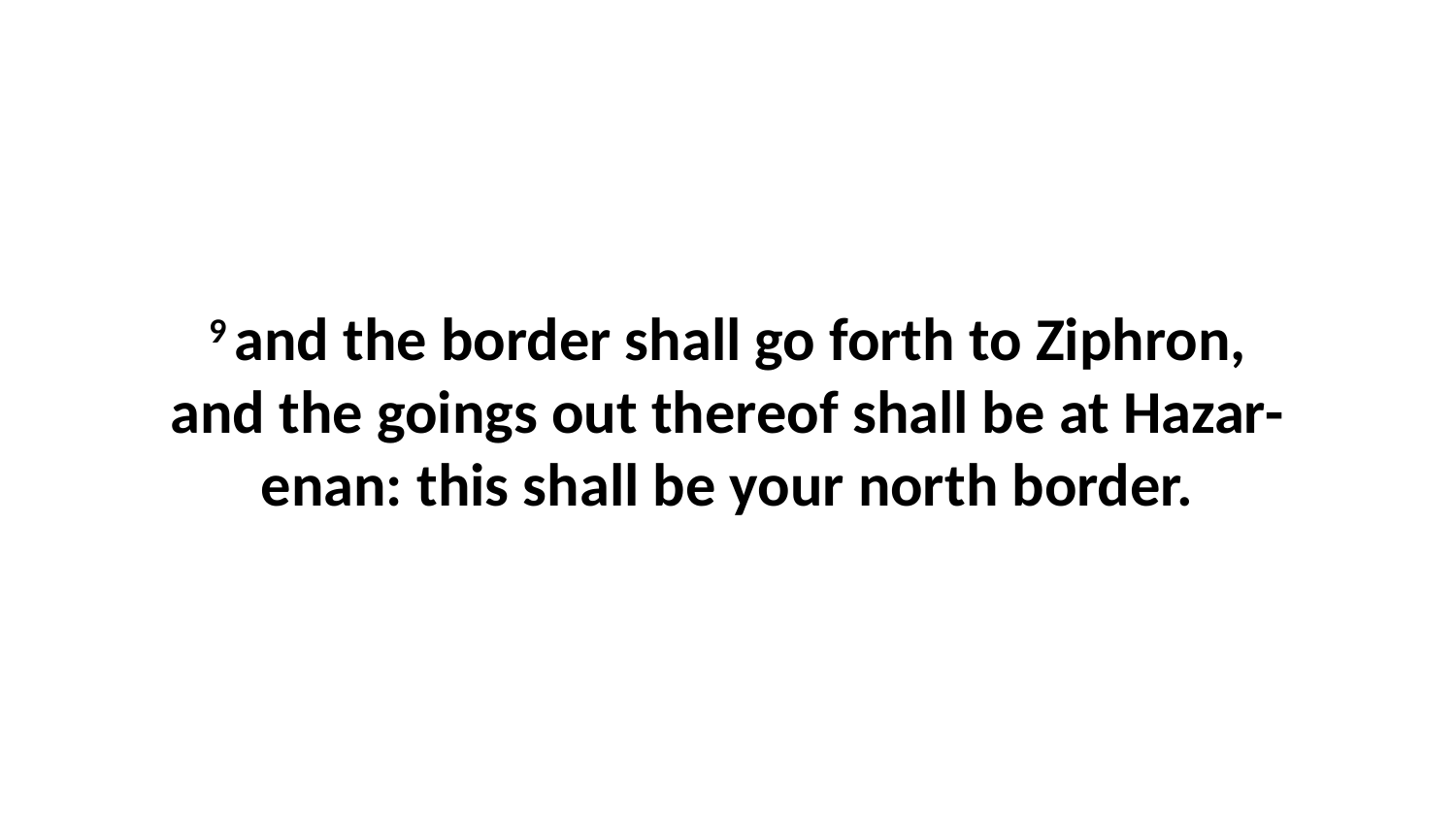

9 and the border shall go forth to Ziphron, and the goings out thereof shall be at Hazar-enan: this shall be your north border.